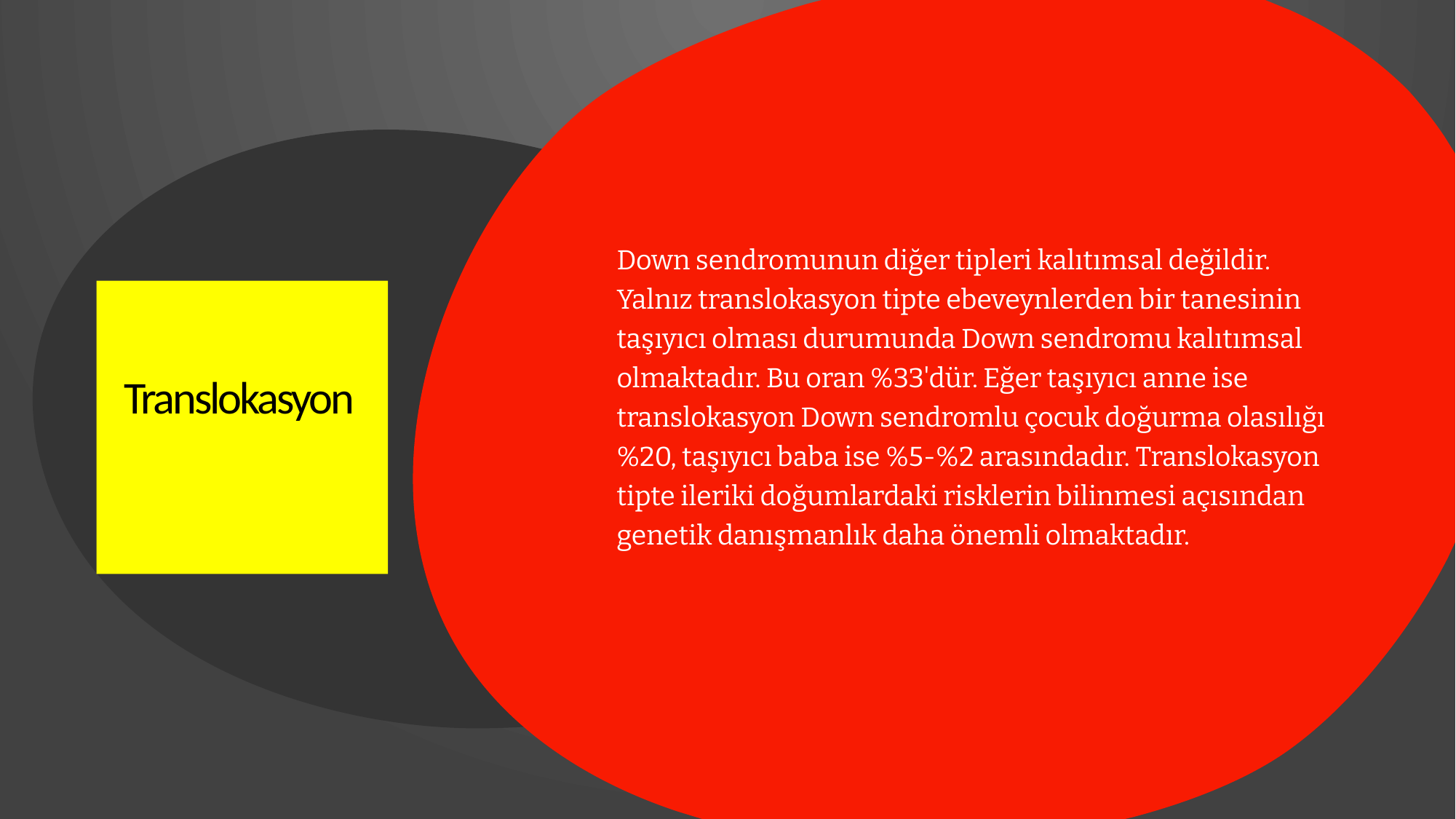

Down sendromunun diğer tipleri kalıtımsal değildir. Yalnız translokasyon tipte ebeveynlerden bir tanesinin taşıyıcı olması durumunda Down sendromu kalıtımsal olmaktadır. Bu oran %33'dür. Eğer taşıyıcı anne ise translokasyon Down sendromlu çocuk doğurma olasılığı %20, taşıyıcı baba ise %5-%2 arasındadır. Translokasyon tipte ileriki doğumlardaki risklerin bilinmesi açısından genetik danışmanlık daha önemli olmaktadır.
# Translokasyon